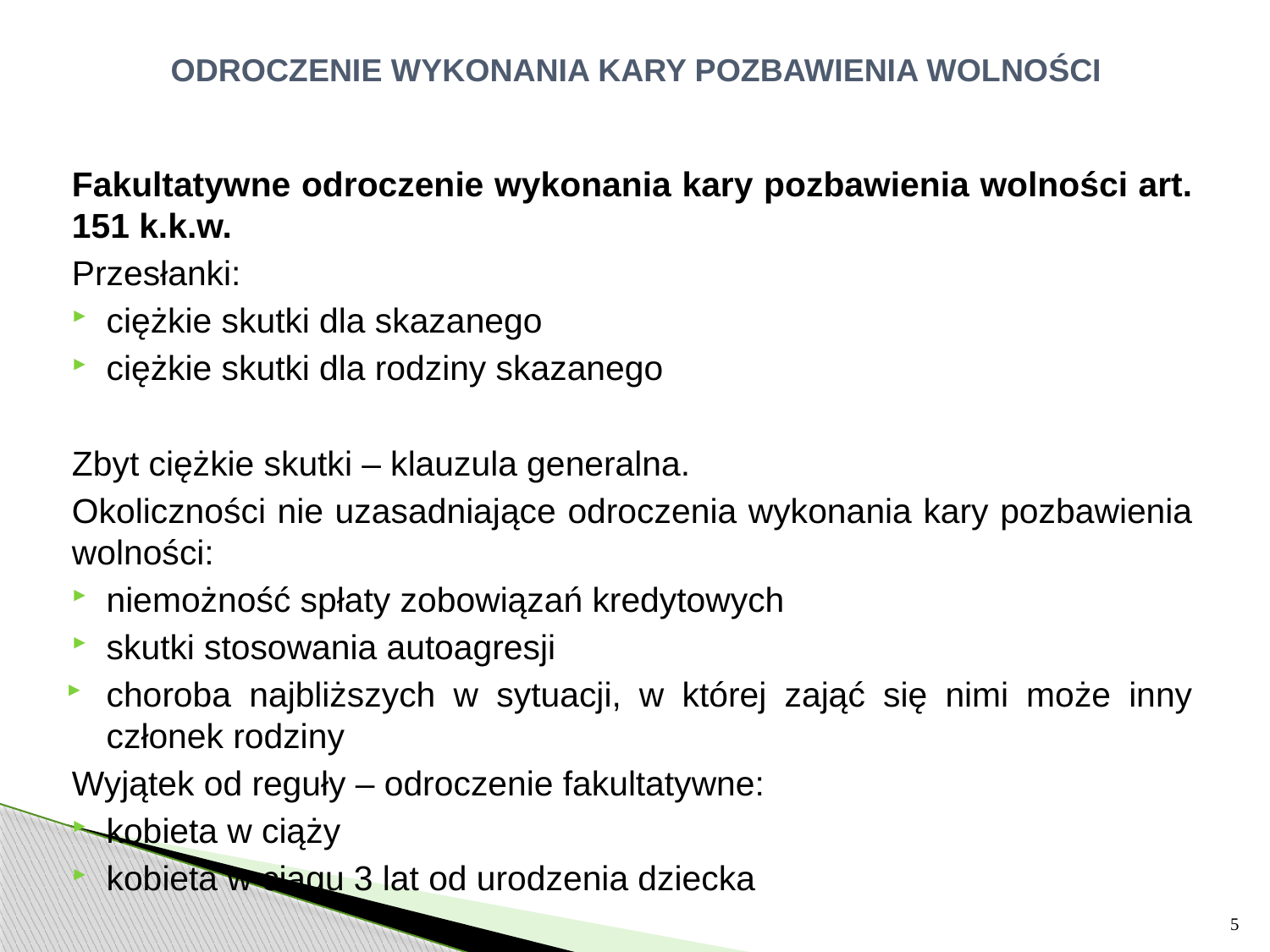

# ODROCZENIE WYKONANIA KARY POZBAWIENIA WOLNOŚCI
Fakultatywne odroczenie wykonania kary pozbawienia wolności art. 151 k.k.w.
Przesłanki:
ciężkie skutki dla skazanego
ciężkie skutki dla rodziny skazanego

Zbyt ciężkie skutki – klauzula generalna.
Okoliczności nie uzasadniające odroczenia wykonania kary pozbawienia wolności:
niemożność spłaty zobowiązań kredytowych
skutki stosowania autoagresji
choroba najbliższych w sytuacji, w której zająć się nimi może inny członek rodziny
Wyjątek od reguły – odroczenie fakultatywne:
kobieta w ciąży
kobieta w ciągu 3 lat od urodzenia dziecka

5